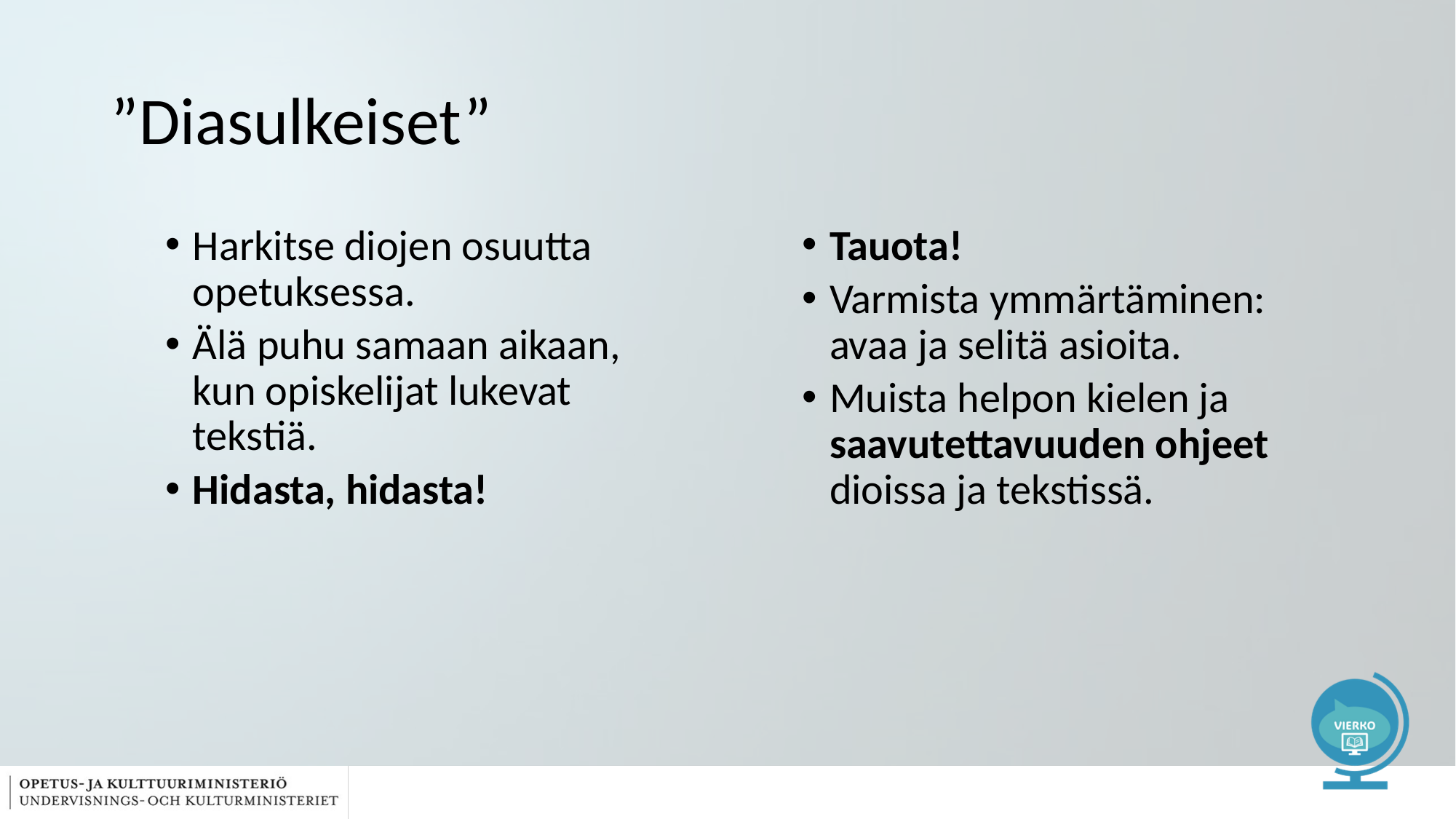

# ”Diasulkeiset”
Harkitse diojen osuutta opetuksessa.
Älä puhu samaan aikaan, kun opiskelijat lukevat tekstiä.
Hidasta, hidasta!
Tauota!
Varmista ymmärtäminen: avaa ja selitä asioita.
Muista helpon kielen ja saavutettavuuden ohjeet dioissa ja tekstissä.